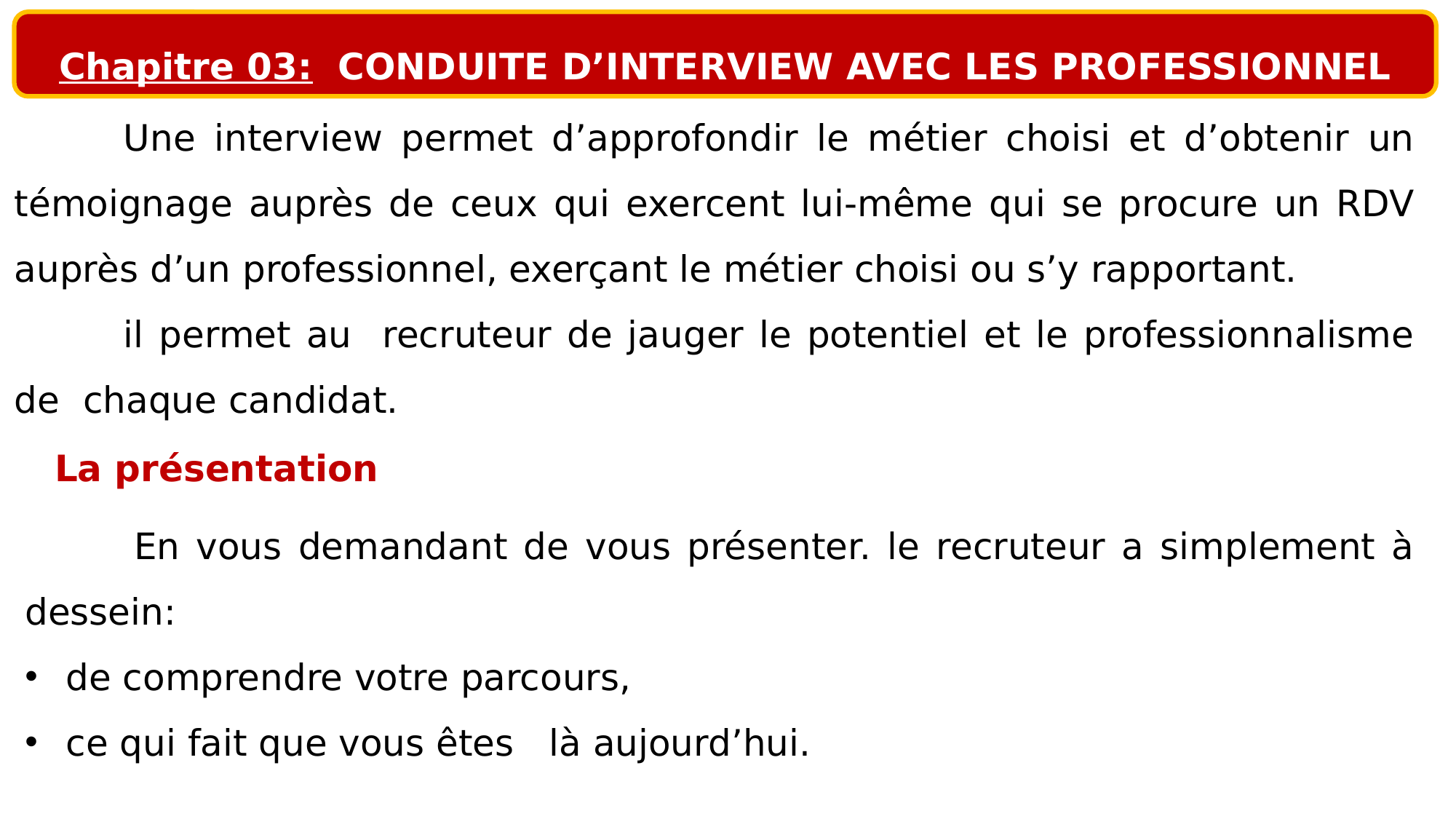

Chapitre 03:  CONDUITE D’INTERVIEW AVEC LES PROFESSIONNEL
	Une interview permet d’approfondir le métier choisi et d’obtenir un témoignage auprès de ceux qui exercent lui-même qui se procure un RDV auprès d’un professionnel, exerçant le métier choisi ou s’y rapportant.
	il permet au  recruteur de jauger le potentiel et le professionnalisme de  chaque candidat.
La présentation
	En vous demandant de vous présenter. le recruteur a simplement à dessein:
de comprendre votre parcours,
ce qui fait que vous êtes   là aujourd’hui.